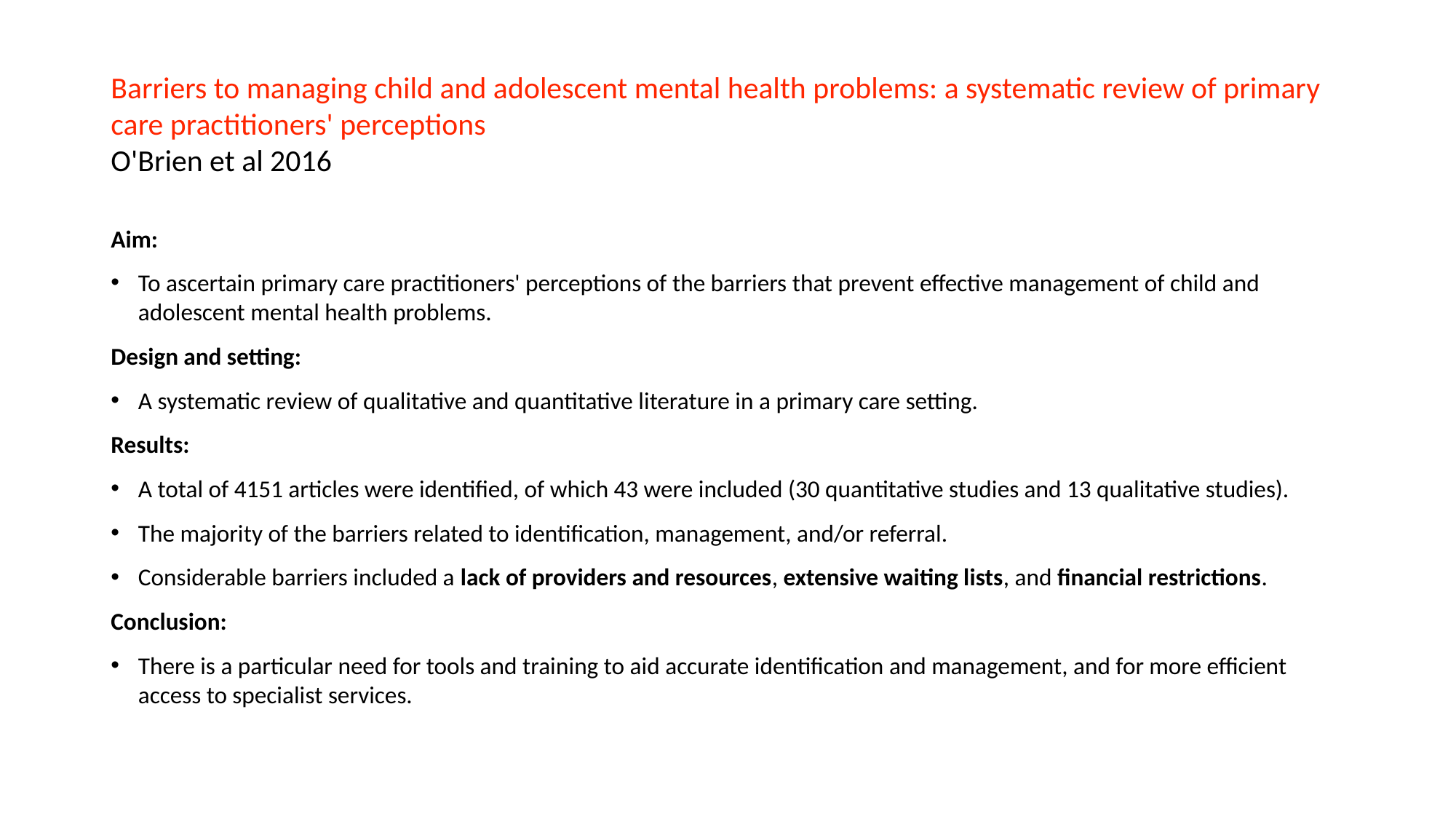

# Barriers to managing child and adolescent mental health problems: a systematic review of primary care practitioners' perceptions O'Brien et al 2016
Aim:
To ascertain primary care practitioners' perceptions of the barriers that prevent effective management of child and adolescent mental health problems.
Design and setting:
A systematic review of qualitative and quantitative literature in a primary care setting.
Results:
A total of 4151 articles were identified, of which 43 were included (30 quantitative studies and 13 qualitative studies).
The majority of the barriers related to identification, management, and/or referral.
Considerable barriers included a lack of providers and resources, extensive waiting lists, and financial restrictions.
Conclusion:
There is a particular need for tools and training to aid accurate identification and management, and for more efficient access to specialist services.